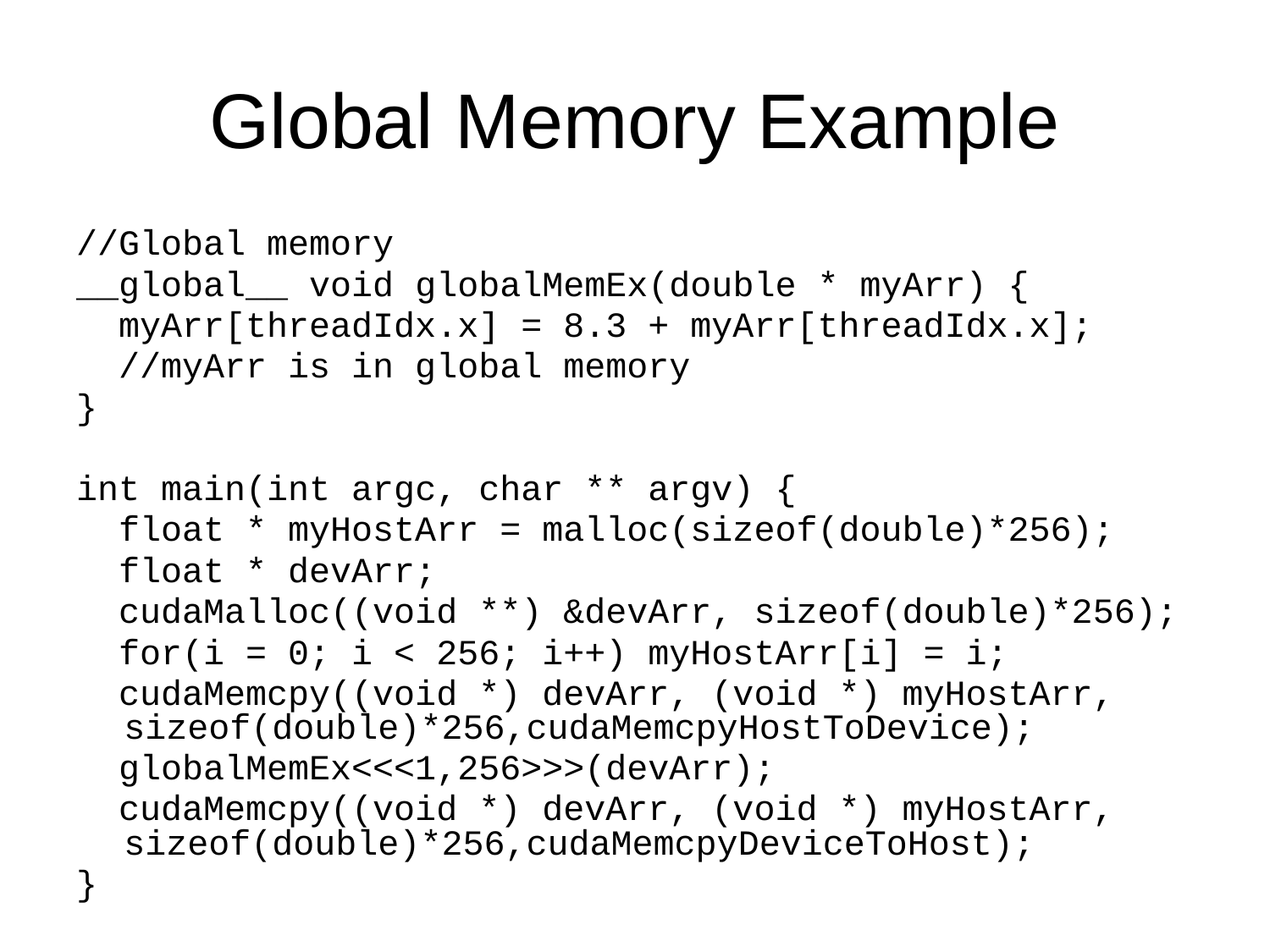

# Global Memory Example
//Global memory
__global__ void globalMemEx(double * myArr) {
  myArr[threadIdx.x] = 8.3 + myArr[threadIdx.x];
  //myArr is in global memory
}

int main(int argc, char ** argv) {
  float * myHostArr = malloc(sizeof(double)*256);
  float * devArr;
  cudaMalloc((void **) &devArr, sizeof(double)*256);
  for(i = 0; i < 256; i++) myHostArr[i] = i;
  cudaMemcpy((void *) devArr, (void *) myHostArr, sizeof(double)*256,cudaMemcpyHostToDevice);
  globalMemEx<<<1,256>>>(devArr);
  cudaMemcpy((void *) devArr, (void *) myHostArr, sizeof(double)*256,cudaMemcpyDeviceToHost);
}